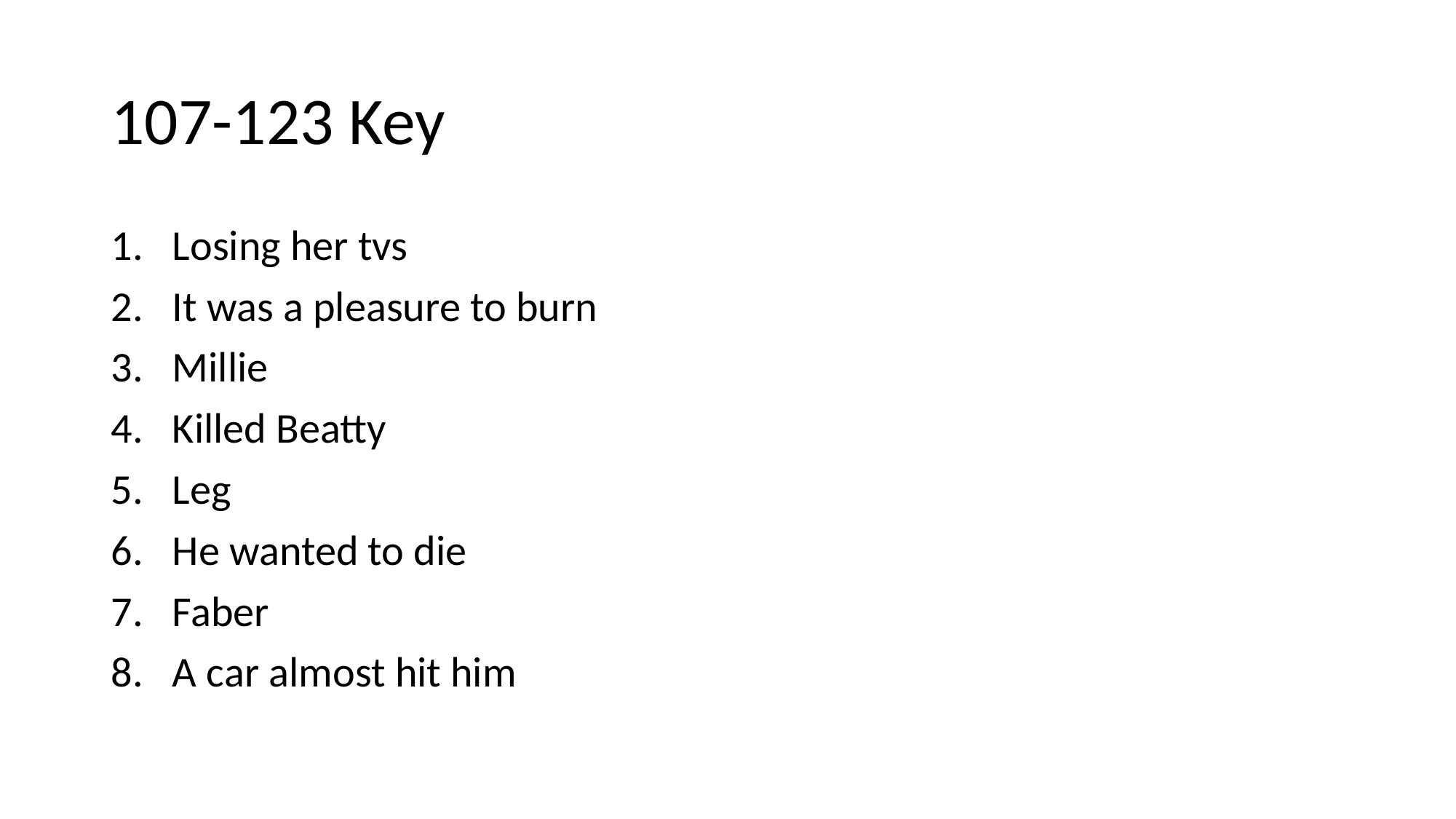

# 107-123 Key
Losing her tvs
It was a pleasure to burn
Millie
Killed Beatty
Leg
He wanted to die
Faber
A car almost hit him